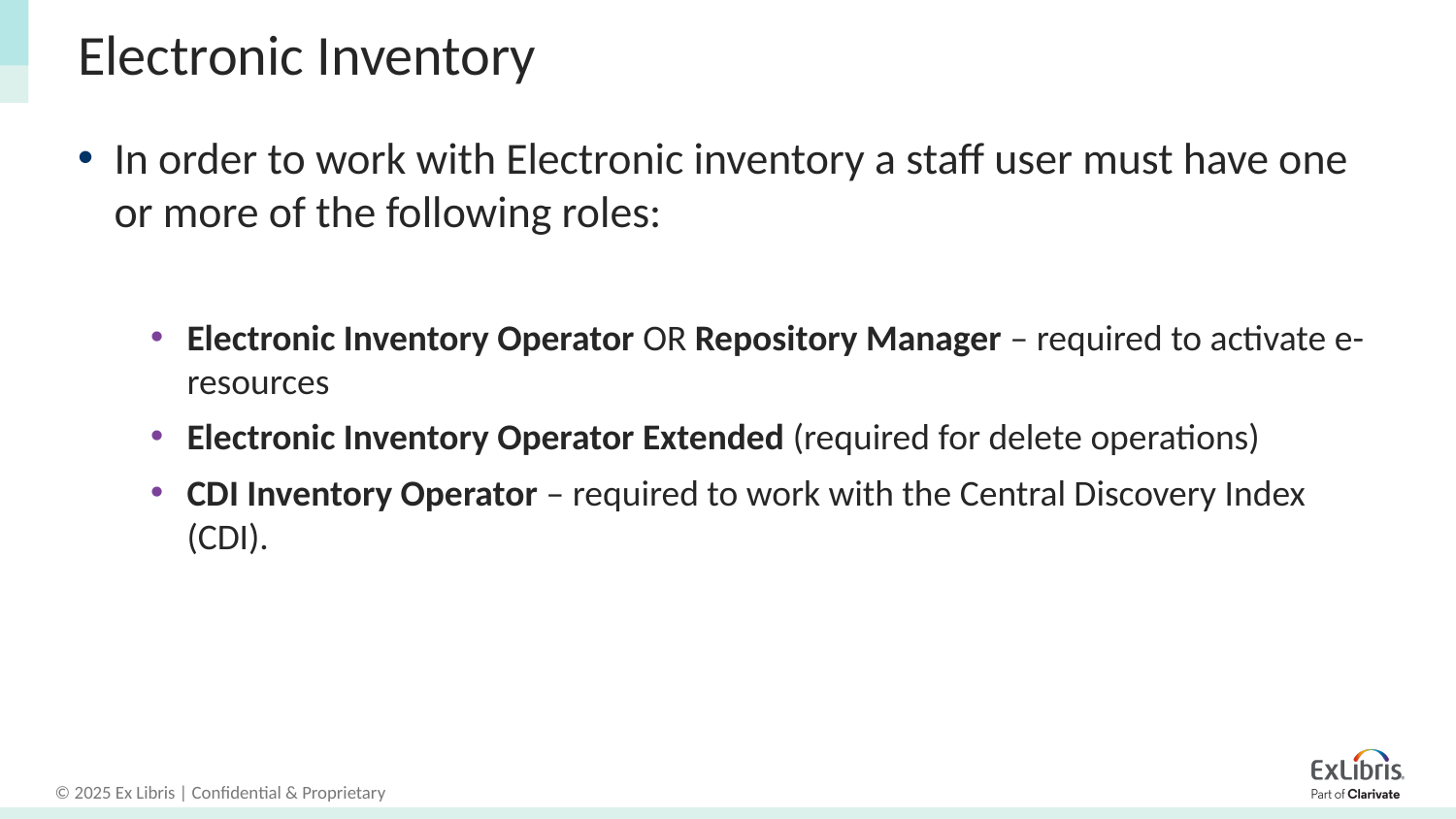

# Electronic Inventory
In order to work with Electronic inventory a staff user must have one or more of the following roles:

Electronic Inventory Operator OR Repository Manager – required to activate e-resources
Electronic Inventory Operator Extended (required for delete operations)
CDI Inventory Operator – required to work with the Central Discovery Index (CDI).